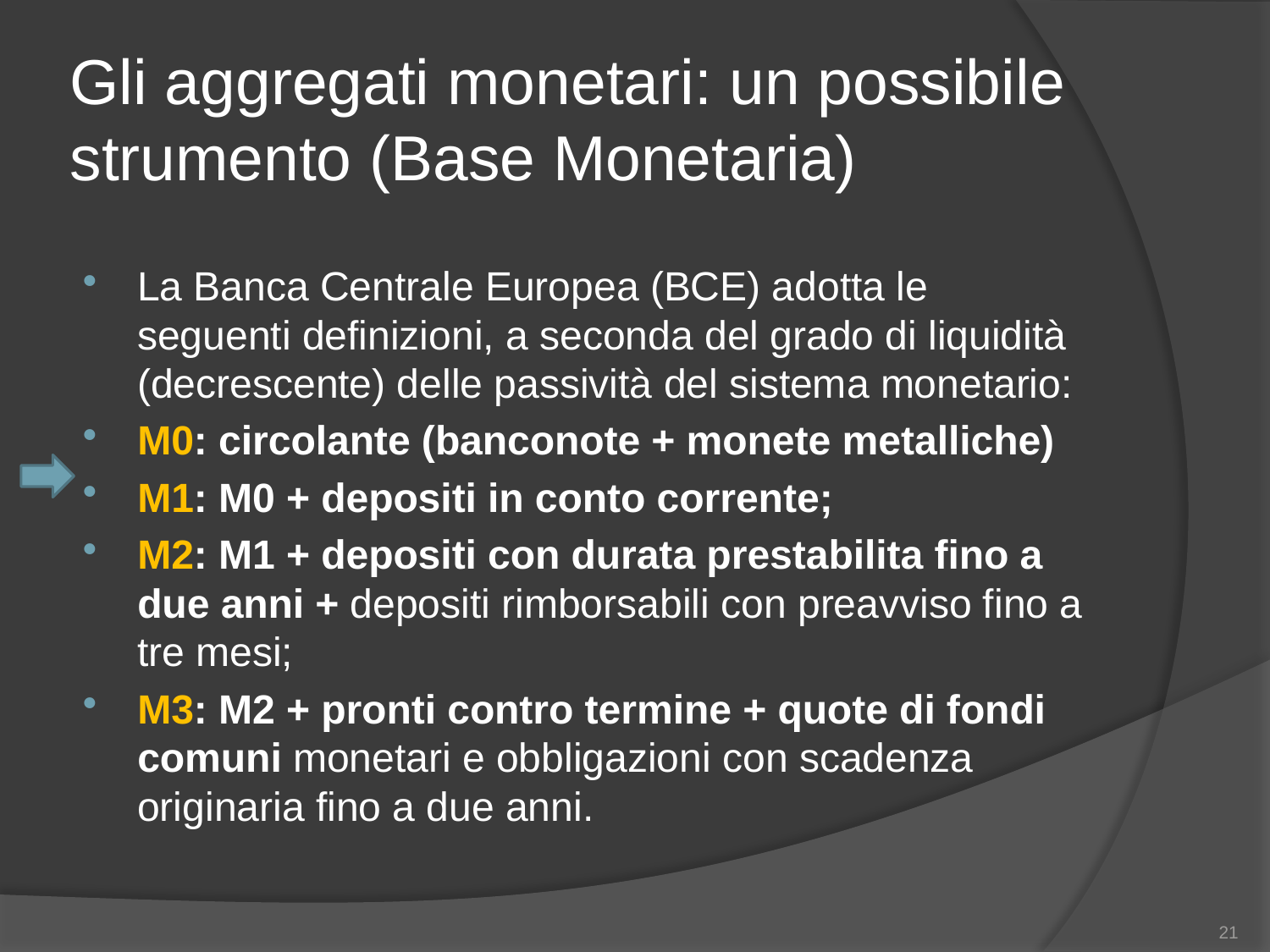

# Gli aggregati monetari: un possibile strumento (Base Monetaria)
La Banca Centrale Europea (BCE) adotta le seguenti definizioni, a seconda del grado di liquidità (decrescente) delle passività del sistema monetario:
M0: circolante (banconote + monete metalliche)
M1: M0 + depositi in conto corrente;
M2: M1 + depositi con durata prestabilita fino a due anni + depositi rimborsabili con preavviso fino a tre mesi;
M3: M2 + pronti contro termine + quote di fondi comuni monetari e obbligazioni con scadenza originaria fino a due anni.

21